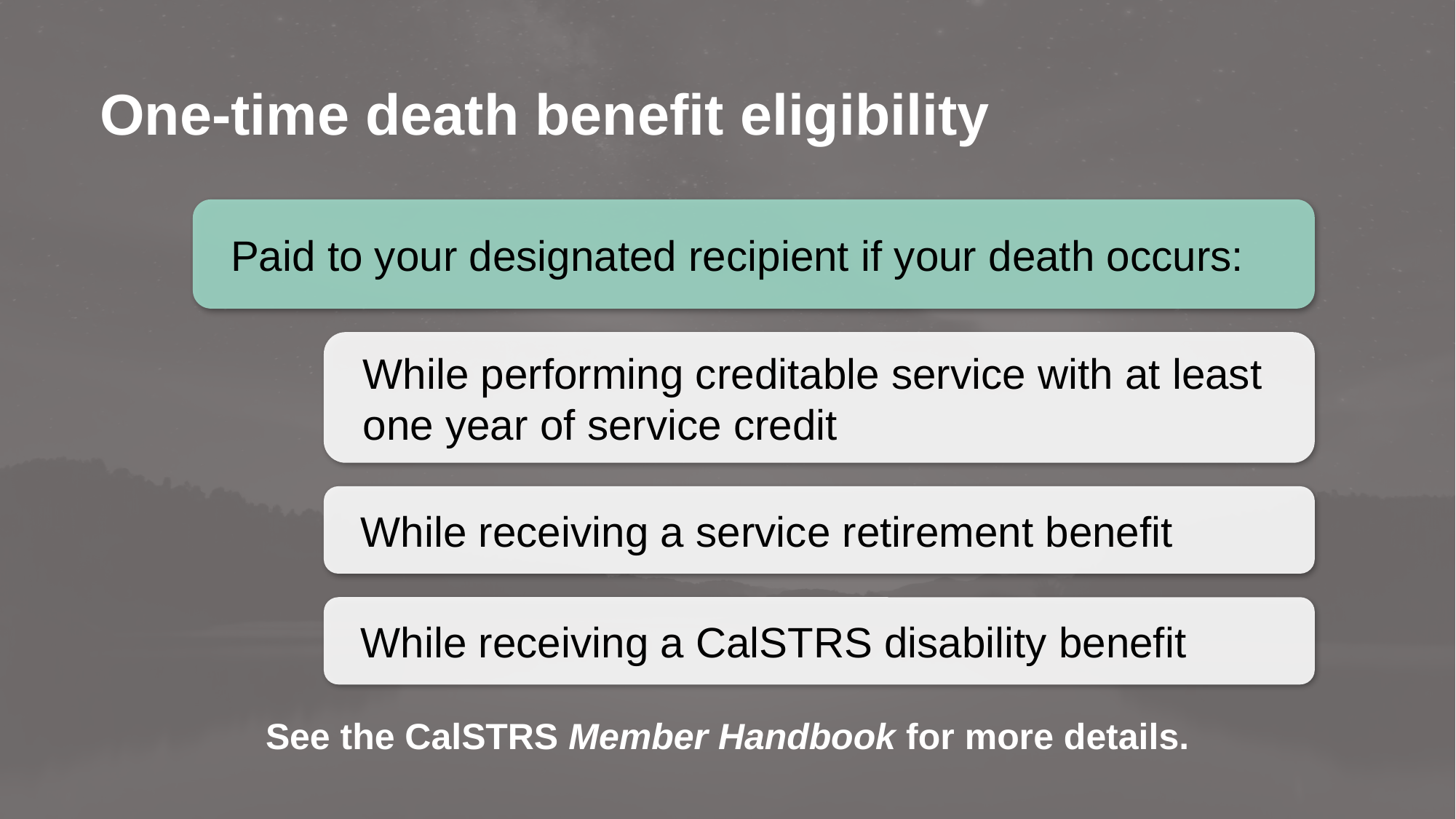

# One-time death benefit eligibility
Paid to your designated recipient if your death occurs:
While performing creditable service with at least one year of service credit
While receiving a service retirement benefit
While receiving a CalSTRS disability benefit
See the CalSTRS Member Handbook for more details.